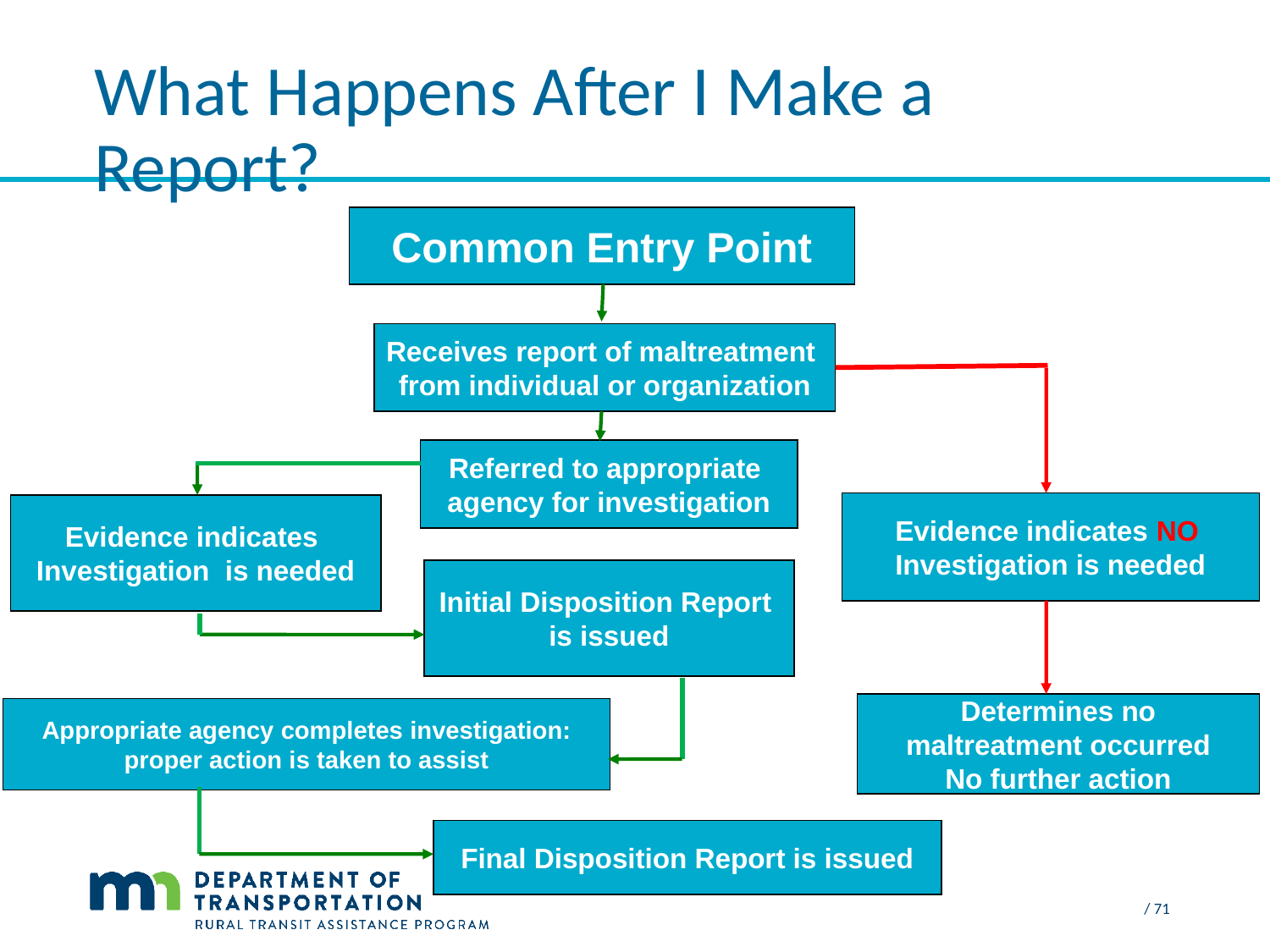

# What Happens After I Make a Report?
Common Entry Point

Receives report of maltreatment
from individual or organization

Referred to appropriate
agency for investigation

Evidence indicates NO
Investigation is needed
Evidence indicates
Investigation  is needed

Initial Disposition Report
is issued

Determines no
maltreatment occurred
No further action
Appropriate agency completes investigation:
proper action is taken to assist

Final Disposition Report is issued
 / 71